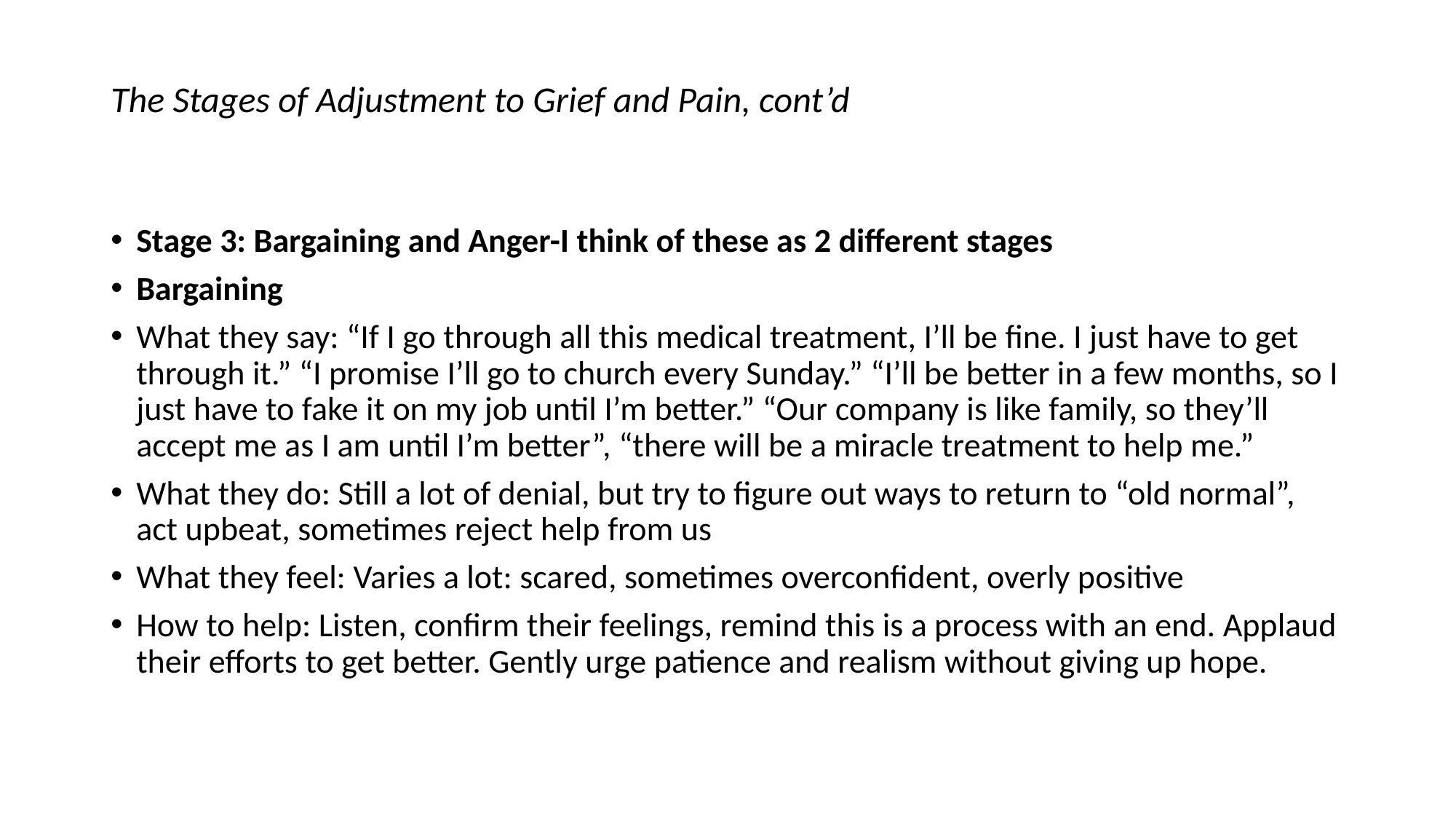

# The Stages of Adjustment to Grief and Pain, cont’d
Stage 3: Bargaining and Anger-I think of these as 2 different stages
Bargaining
What they say: “If I go through all this medical treatment, I’ll be fine. I just have to get through it.” “I promise I’ll go to church every Sunday.” “I’ll be better in a few months, so I just have to fake it on my job until I’m better.” “Our company is like family, so they’ll accept me as I am until I’m better”, “there will be a miracle treatment to help me.”
What they do: Still a lot of denial, but try to figure out ways to return to “old normal”, act upbeat, sometimes reject help from us
What they feel: Varies a lot: scared, sometimes overconfident, overly positive
How to help: Listen, confirm their feelings, remind this is a process with an end. Applaud their efforts to get better. Gently urge patience and realism without giving up hope.